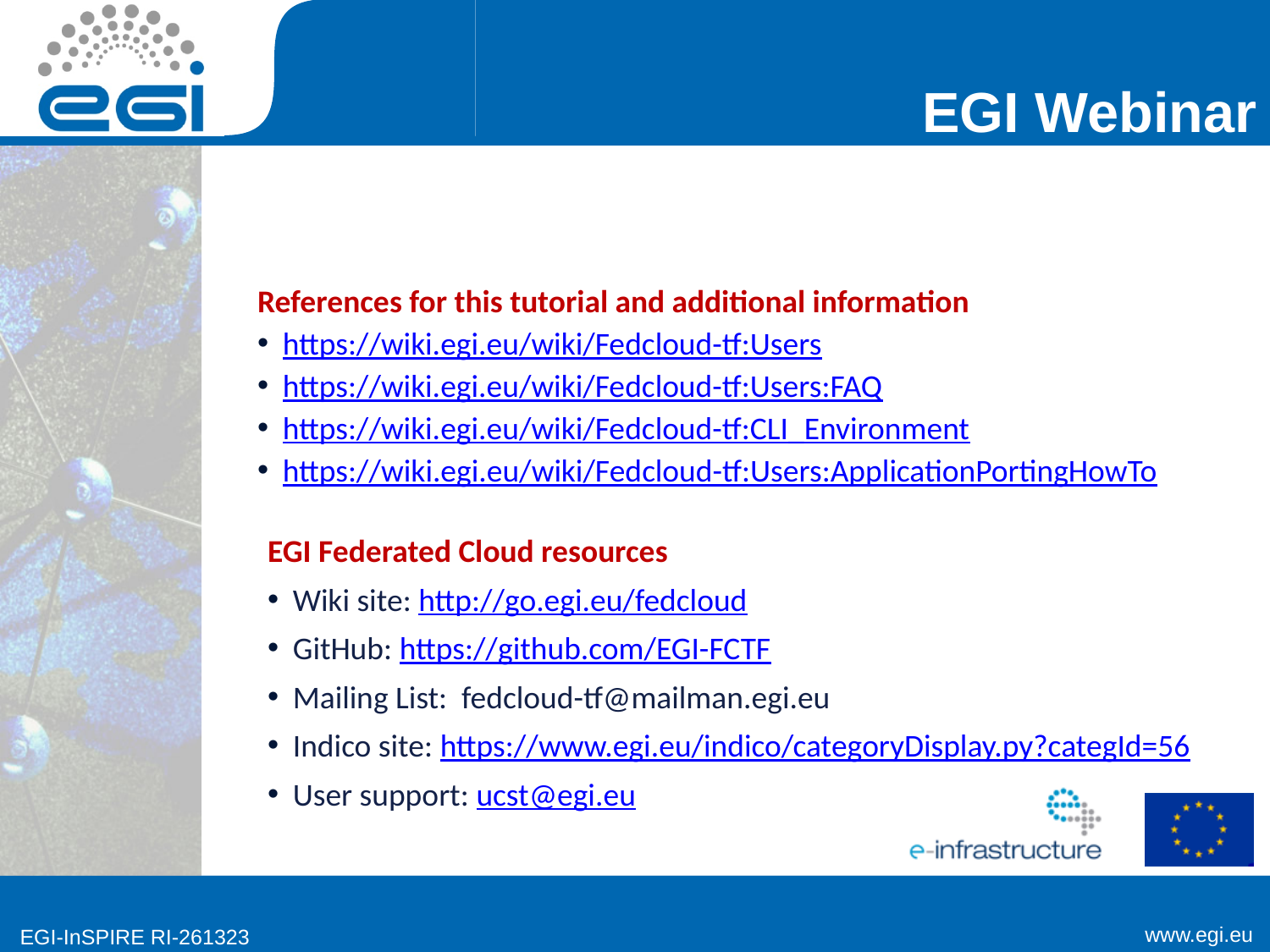

References for this tutorial and additional information
https://wiki.egi.eu/wiki/Fedcloud-tf:Users
https://wiki.egi.eu/wiki/Fedcloud-tf:Users:FAQ
https://wiki.egi.eu/wiki/Fedcloud-tf:CLI_Environment
https://wiki.egi.eu/wiki/Fedcloud-tf:Users:ApplicationPortingHowTo

EGI Federated Cloud resources
Wiki site: http://go.egi.eu/fedcloud
GitHub: https://github.com/EGI-FCTF
Mailing List:  fedcloud-tf@mailman.egi.eu
Indico site: https://www.egi.eu/indico/categoryDisplay.py?categId=56
User support: ucst@egi.eu